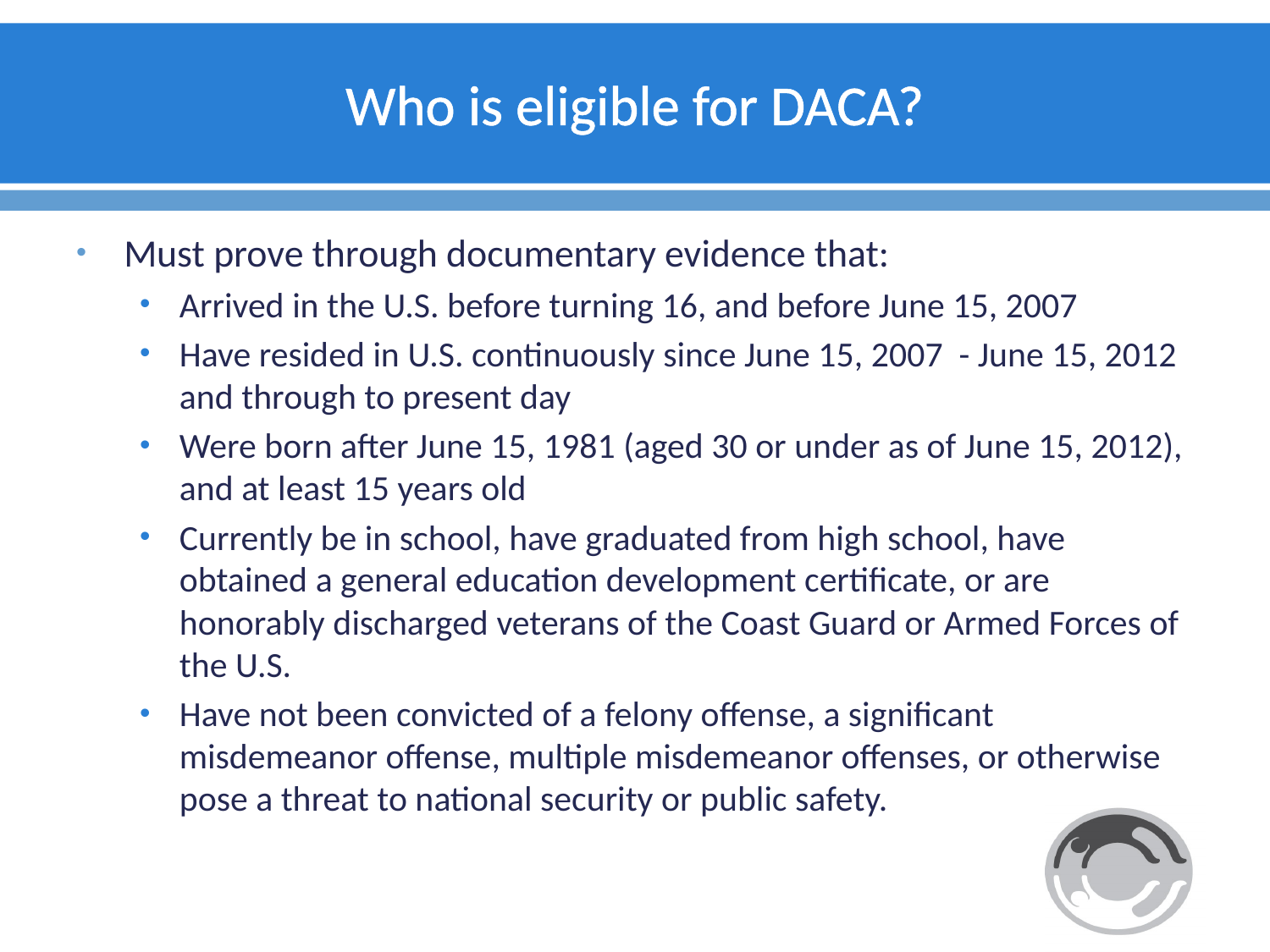

# Who is eligible for DACA?
Must prove through documentary evidence that:
Arrived in the U.S. before turning 16, and before June 15, 2007
Have resided in U.S. continuously since June 15, 2007  - June 15, 2012 and through to present day
Were born after June 15, 1981 (aged 30 or under as of June 15, 2012), and at least 15 years old
Currently be in school, have graduated from high school, have obtained a general education development certificate, or are honorably discharged veterans of the Coast Guard or Armed Forces of the U.S.
Have not been convicted of a felony offense, a significant misdemeanor offense, multiple misdemeanor offenses, or otherwise pose a threat to national security or public safety.